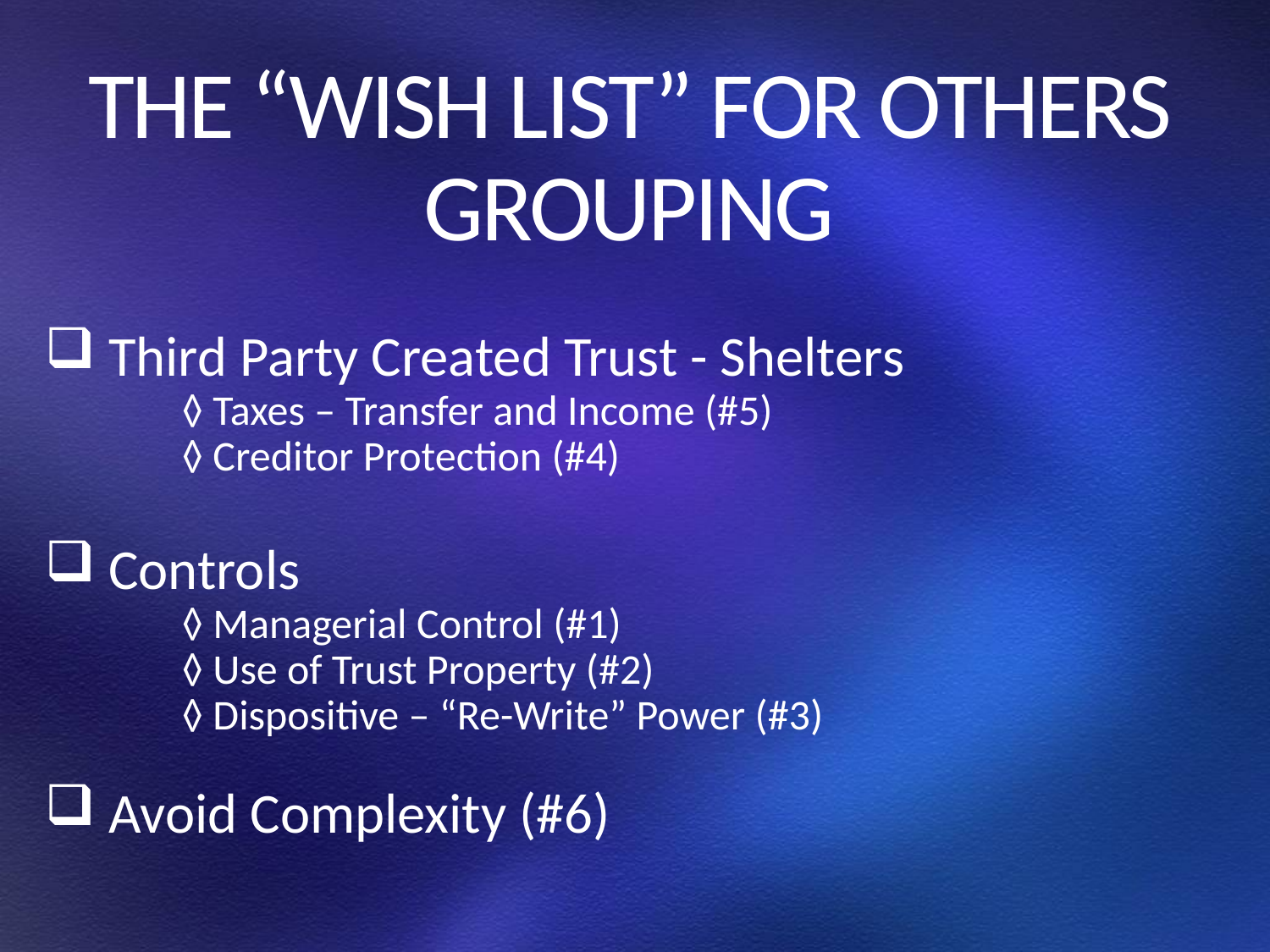

# THE “WISH LIST” FOR OTHERS GROUPING
Third Party Created Trust - Shelters
	 ◊ Taxes – Transfer and Income (#5)
	 ◊ Creditor Protection (#4)

Controls
	 ◊ Managerial Control (#1)
	 ◊ Use of Trust Property (#2)
	 ◊ Dispositive – “Re-Write” Power (#3)

Avoid Complexity (#6)